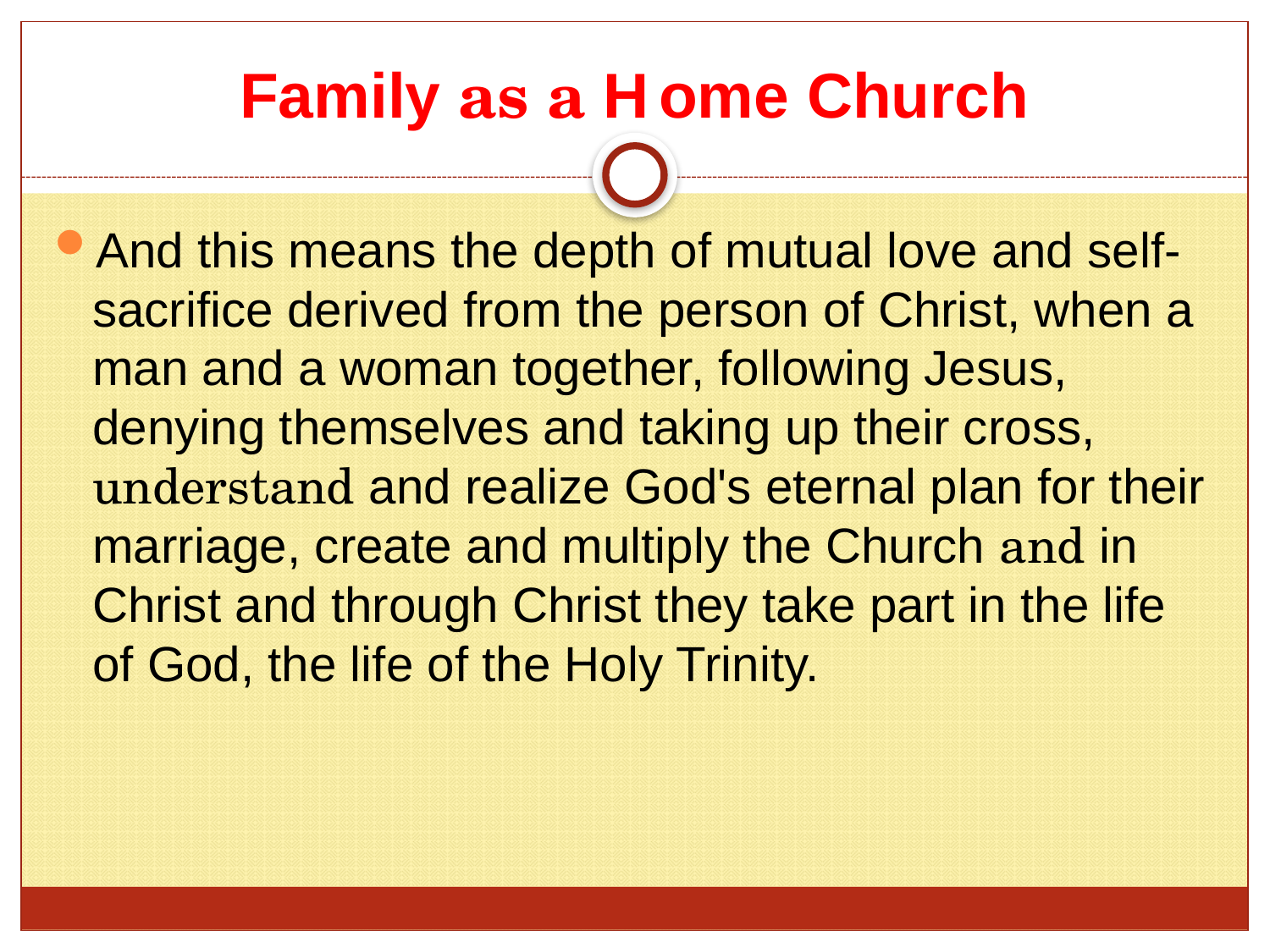

# Family as a Home Church
And this means the depth of mutual love and self-sacrifice derived from the person of Christ, when a man and a woman together, following Jesus, denying themselves and taking up their cross, understand and realize God's eternal plan for their marriage, create and multiply the Church and in Christ and through Christ they take part in the life of God, the life of the Holy Trinity.